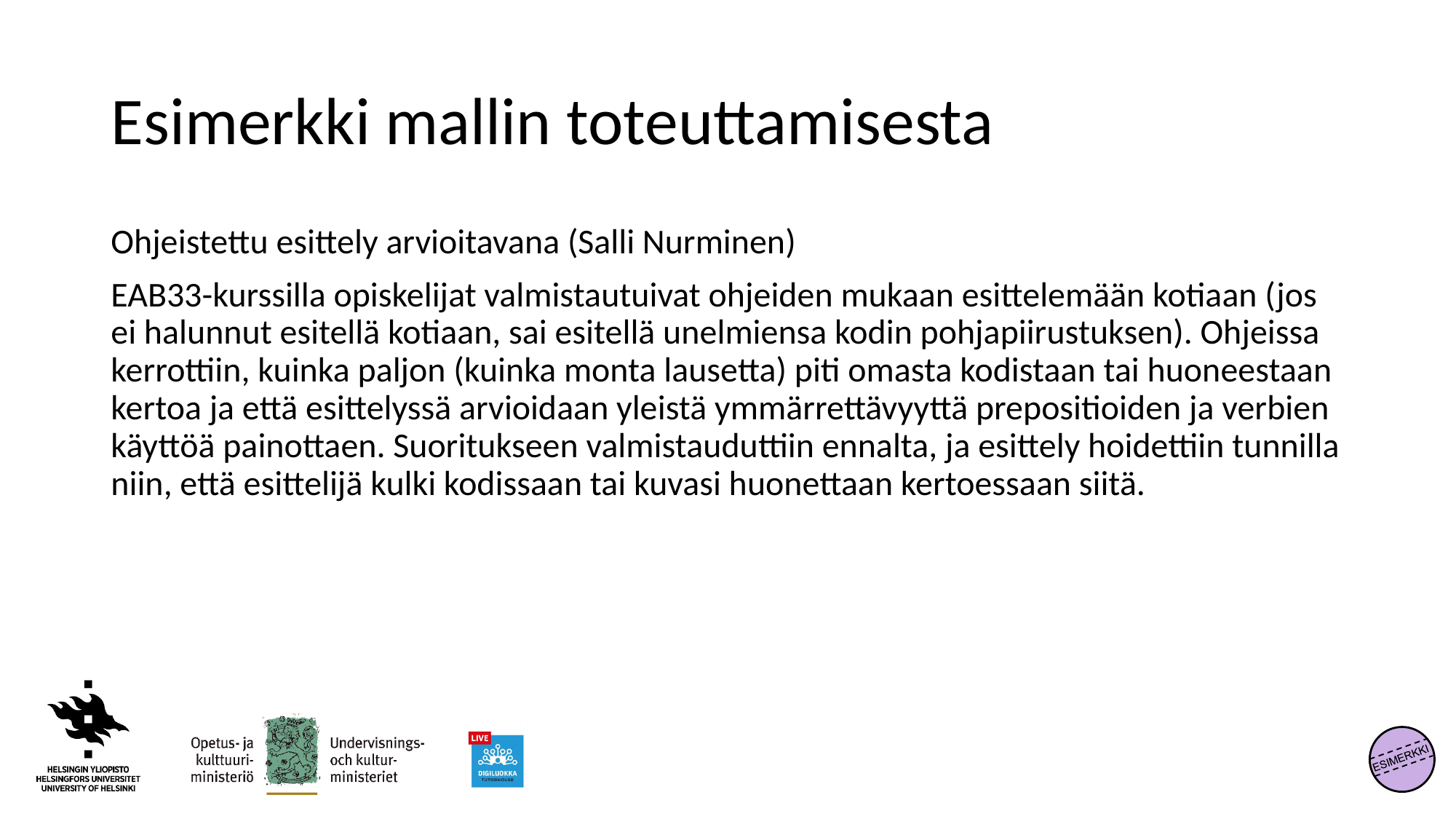

# Esimerkki mallin toteuttamisesta
Ohjeistettu esittely arvioitavana (Salli Nurminen)
EAB33-kurssilla opiskelijat valmistautuivat ohjeiden mukaan esittelemään kotiaan (jos ei halunnut esitellä kotiaan, sai esitellä unelmiensa kodin pohjapiirustuksen). Ohjeissa kerrottiin, kuinka paljon (kuinka monta lausetta) piti omasta kodistaan tai huoneestaan kertoa ja että esittelyssä arvioidaan yleistä ymmärrettävyyttä prepositioiden ja verbien käyttöä painottaen. Suoritukseen valmistauduttiin ennalta, ja esittely hoidettiin tunnilla niin, että esittelijä kulki kodissaan tai kuvasi huonettaan kertoessaan siitä.